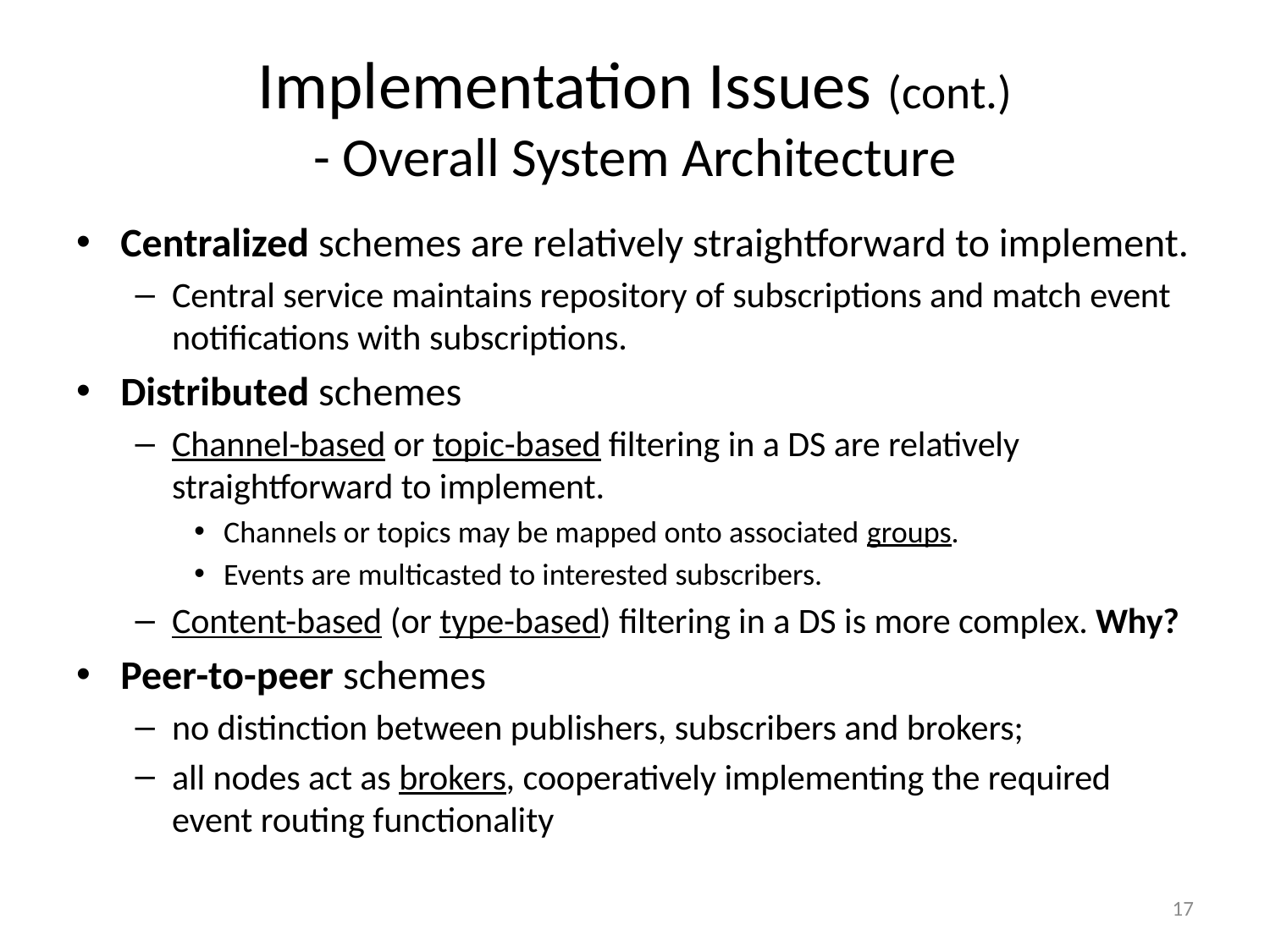

# Implementation Issues (cont.) - Overall System Architecture
Centralized schemes are relatively straightforward to implement.
Central service maintains repository of subscriptions and match event notifications with subscriptions.
Distributed schemes
Channel-based or topic-based filtering in a DS are relatively straightforward to implement.
Channels or topics may be mapped onto associated groups.
Events are multicasted to interested subscribers.
Content-based (or type-based) filtering in a DS is more complex. Why?
Peer-to-peer schemes
no distinction between publishers, subscribers and brokers;
all nodes act as brokers, cooperatively implementing the required event routing functionality
17